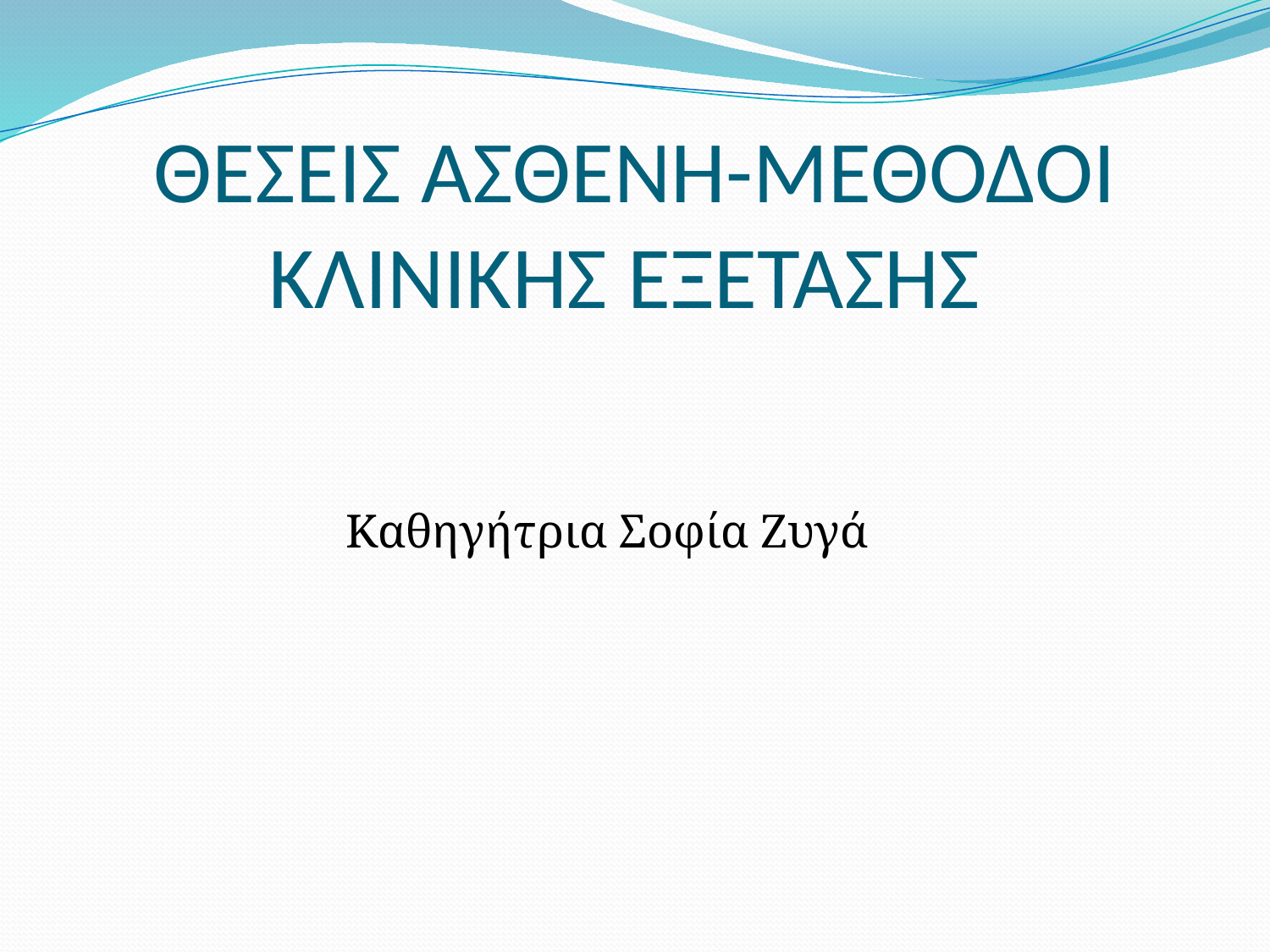

# ΘΕΣΕΙΣ ΑΣΘΕΝΗ-ΜΕΘΟΔΟΙ ΚΛΙΝΙΚΗΣ ΕΞΕΤΑΣΗΣ
        Καθηγήτρια Σοφία Ζυγά